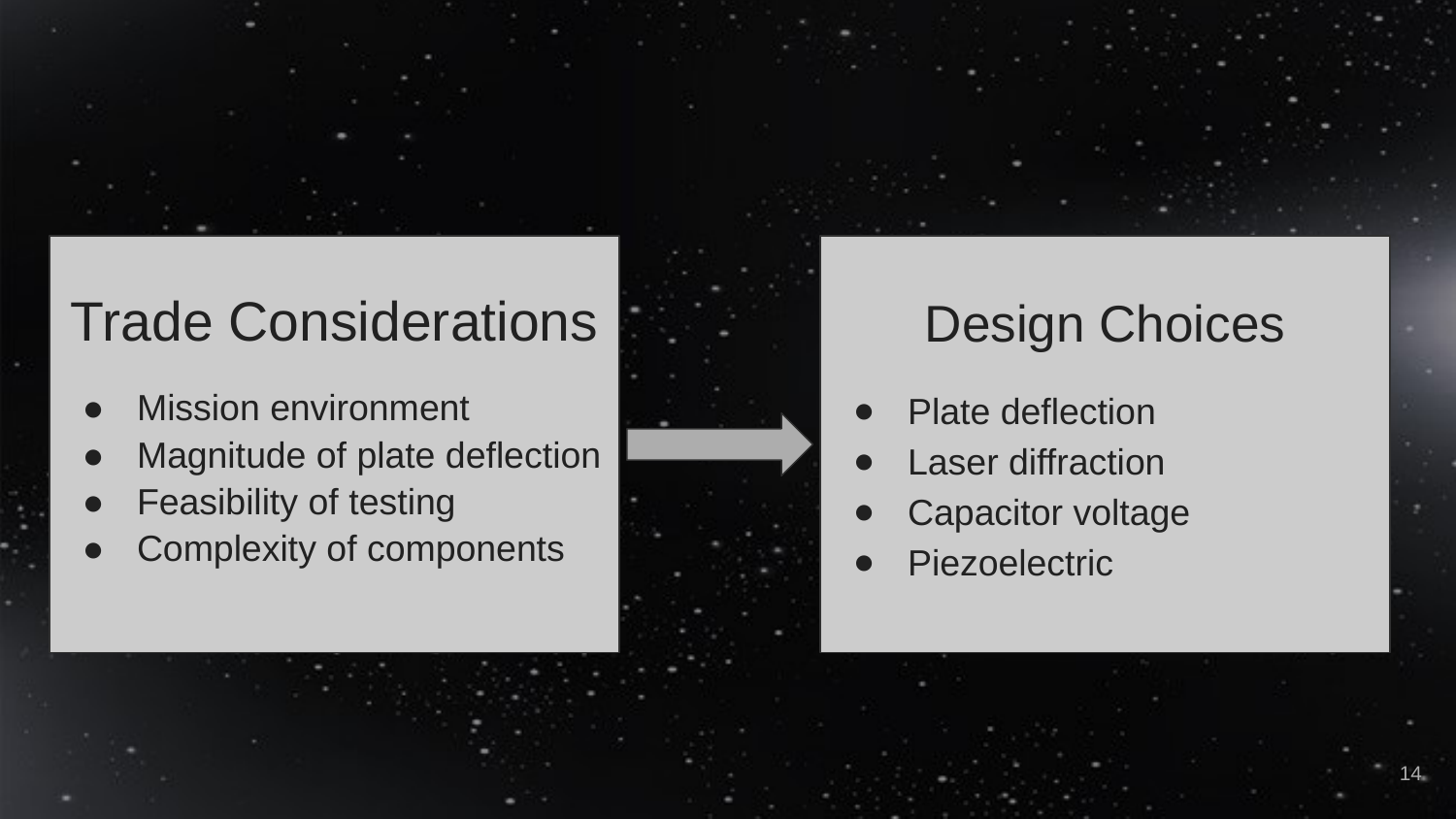

# Trade Considerations
Design Choices
Mission environment
Magnitude of plate deflection
Feasibility of testing
Complexity of components
Plate deflection
Laser diffraction
Capacitor voltage
Piezoelectric

14